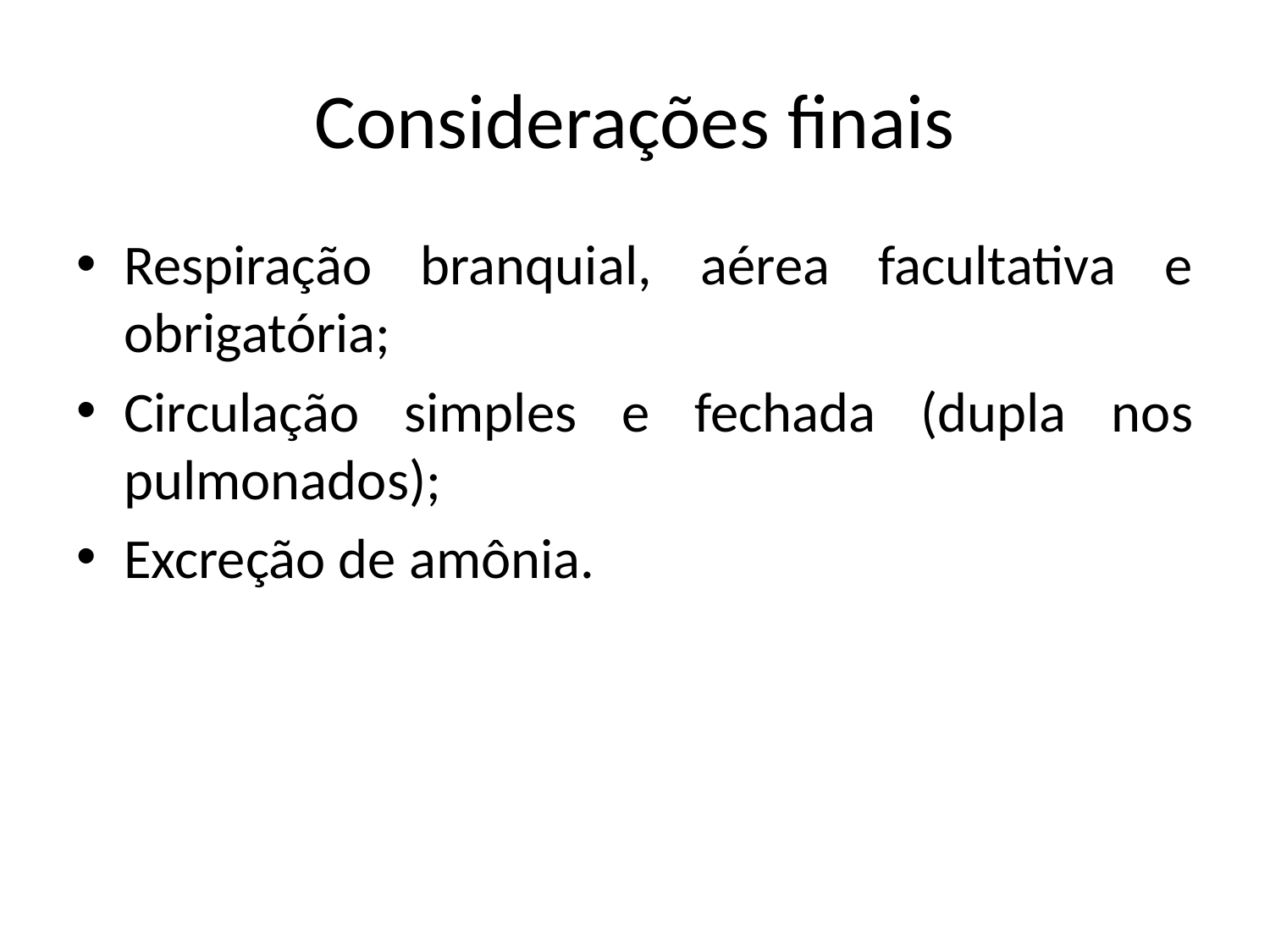

# Considerações finais
Respiração branquial, aérea facultativa e obrigatória;
Circulação simples e fechada (dupla nos pulmonados);
Excreção de amônia.